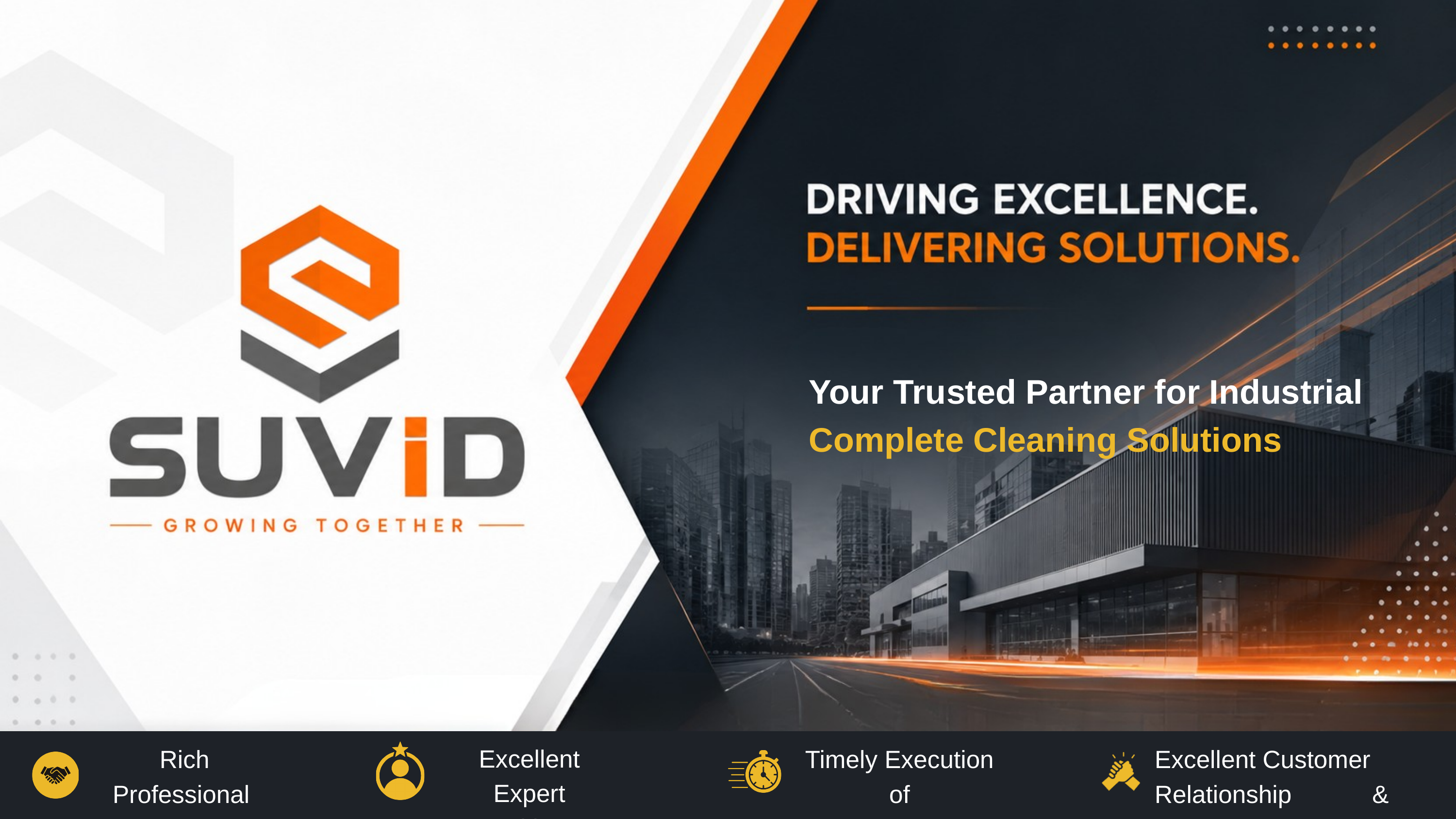

Your Trusted Partner for Industrial
Complete Cleaning Solutions

Excellent Expert
Consulting
Rich Professional
Experience

Timely Execution of
Commitements

Excellent Customer
Relationship & Support